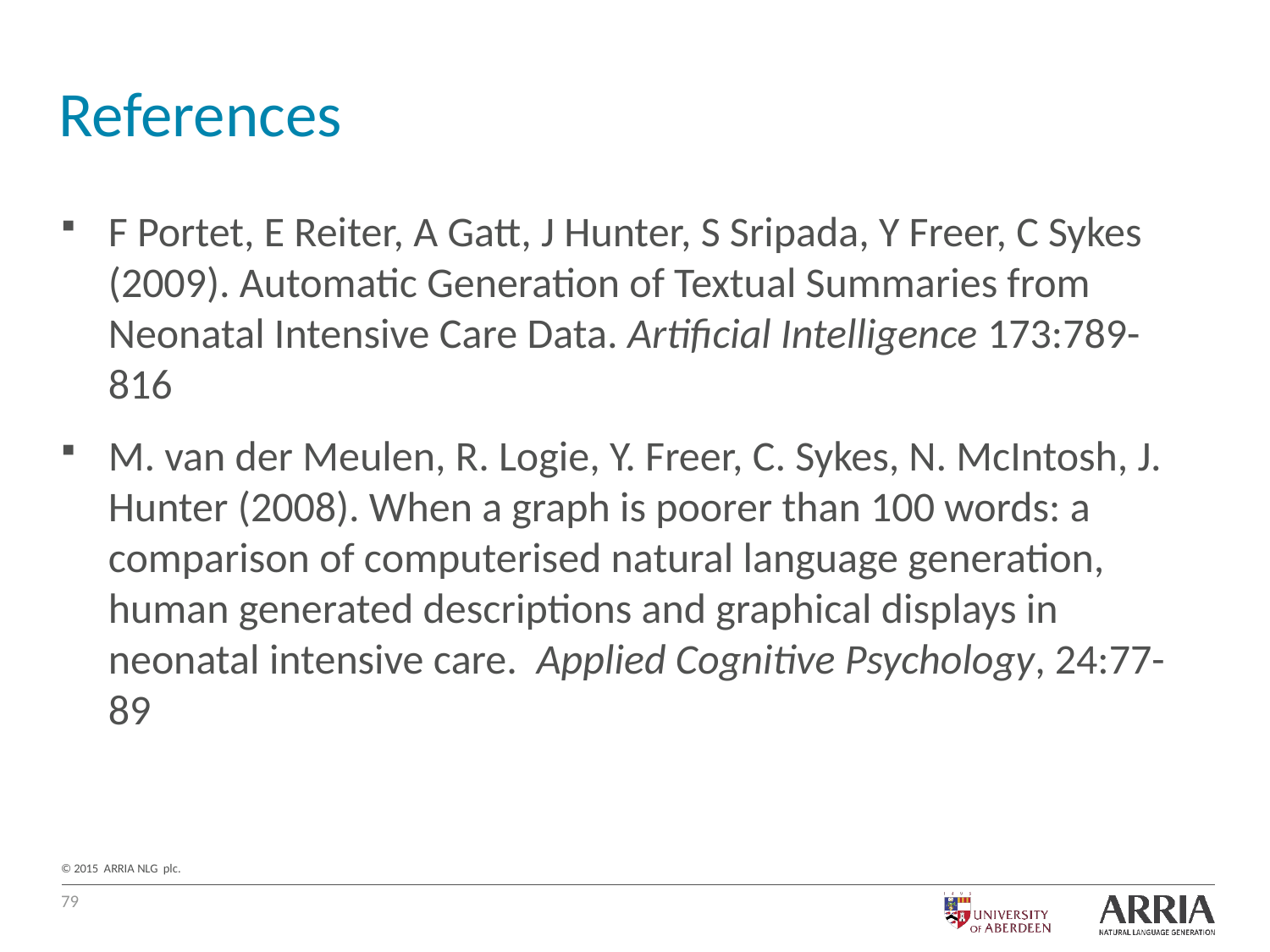

# References
F Portet, E Reiter, A Gatt, J Hunter, S Sripada, Y Freer, C Sykes (2009). Automatic Generation of Textual Summaries from Neonatal Intensive Care Data. Artificial Intelligence 173:789-816
M. van der Meulen, R. Logie, Y. Freer, C. Sykes, N. McIntosh, J. Hunter (2008). When a graph is poorer than 100 words: a comparison of computerised natural language generation, human generated descriptions and graphical displays in neonatal intensive care.  Applied Cognitive Psychology, 24:77-89
79